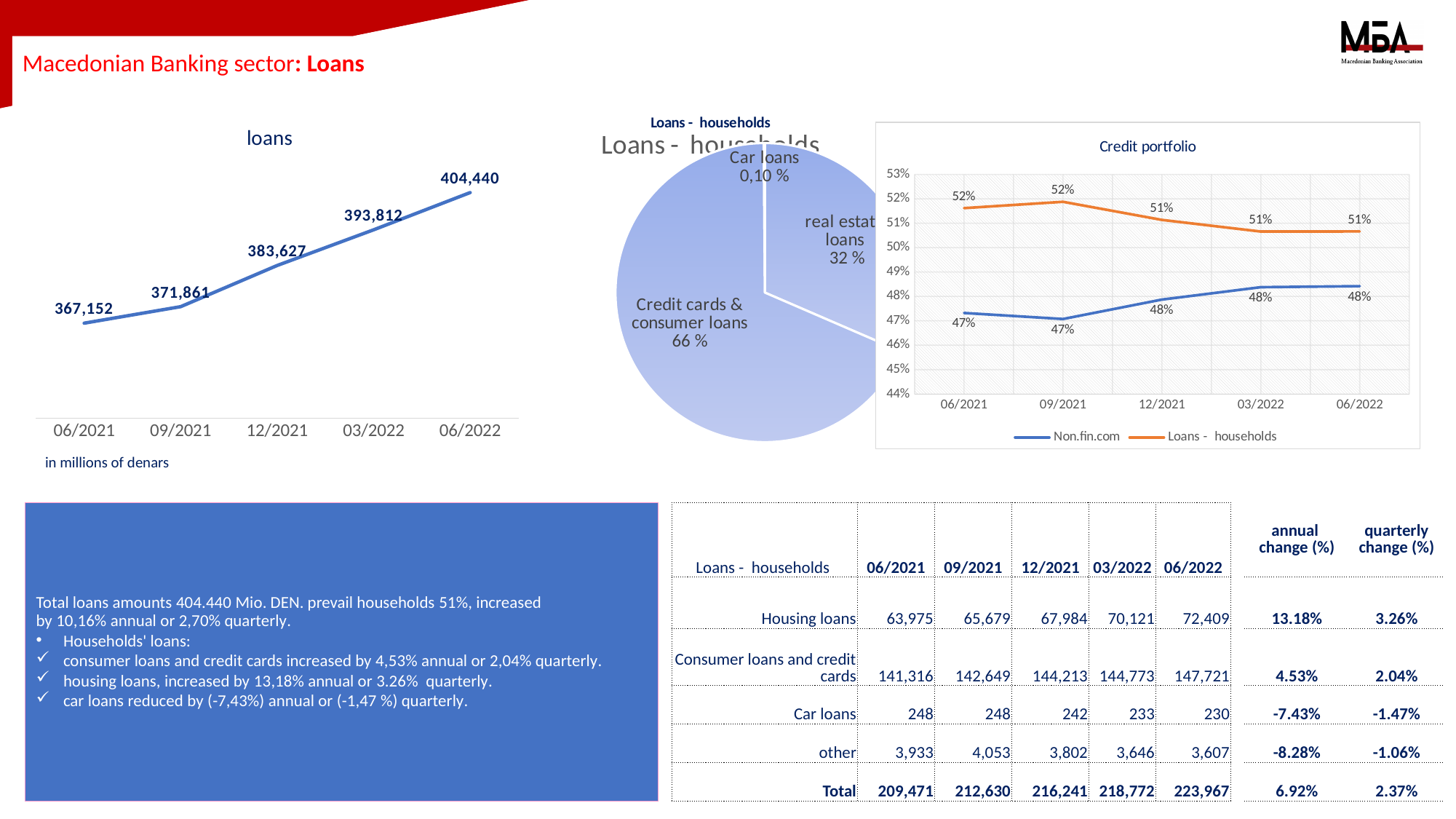

# Macedonian Banking sector: Loans

### Chart: Loans -  households

| Category | 30.09.2021 |
|---|---|
| Стамбени кредити | 0.308890984507137 |
| Картички и потрошувачки кредити | 0.6708807273799011 |
| автомобилски кредити | 0.0011669101711402723 |

### Chart: Loans -  households

| Category |
|---|

### Chart: loans

| Category | Кредитина нефинансиски субјекти |
|---|---|
| 06/2021 | 367152.29 |
| 09/2021 | 371861.398 |
| 12/2021 | 383626.717 |
| 03/2022 | 393812.38700000005 |
| 06/2022 | 404440.212 |

### Chart: Credit portfolio

| Category | Non.fin.com | Loans -  households  |
|---|---|---|
| 06/2021 | 0.4732109719375577 | 0.5161686122126599 |
| 09/2021 | 0.4707545605473145 | 0.5187528499529817 |
| 12/2021 | 0.4786915844550002 | 0.5113488198477062 |
| 03/2022 | 0.48377377474416516 | 0.5065683345303204 |
| 06/2022 | 0.4841869260023037 | 0.5066256121930823 |
in millions of denars
Total loans amounts 404.440 Mio. DEN. prevail households 51%, increased
by 10,16% annual or 2,70% quarterly.
Households' loans:
consumer loans and credit cards increased by 4,53% annual or 2,04% quarterly.
housing loans, increased by 13,18% annual or 3.26%  quarterly.
car loans reduced by (-7,43%) annual or (-1,47 %) quarterly.
| Loans - households | 06/2021 | 09/2021 | 12/2021 | 03/2022 | 06/2022 |  | annual change (%) | quarterly change (%) |
| --- | --- | --- | --- | --- | --- | --- | --- | --- |
| Housing loans | 63,975 | 65,679 | 67,984 | 70,121 | 72,409 |  | 13.18% | 3.26% |
| Consumer loans and credit cards | 141,316 | 142,649 | 144,213 | 144,773 | 147,721 |  | 4.53% | 2.04% |
| Car loans | 248 | 248 | 242 | 233 | 230 |  | -7.43% | -1.47% |
| other | 3,933 | 4,053 | 3,802 | 3,646 | 3,607 |  | -8.28% | -1.06% |
| Total | 209,471 | 212,630 | 216,241 | 218,772 | 223,967 |  | 6.92% | 2.37% |